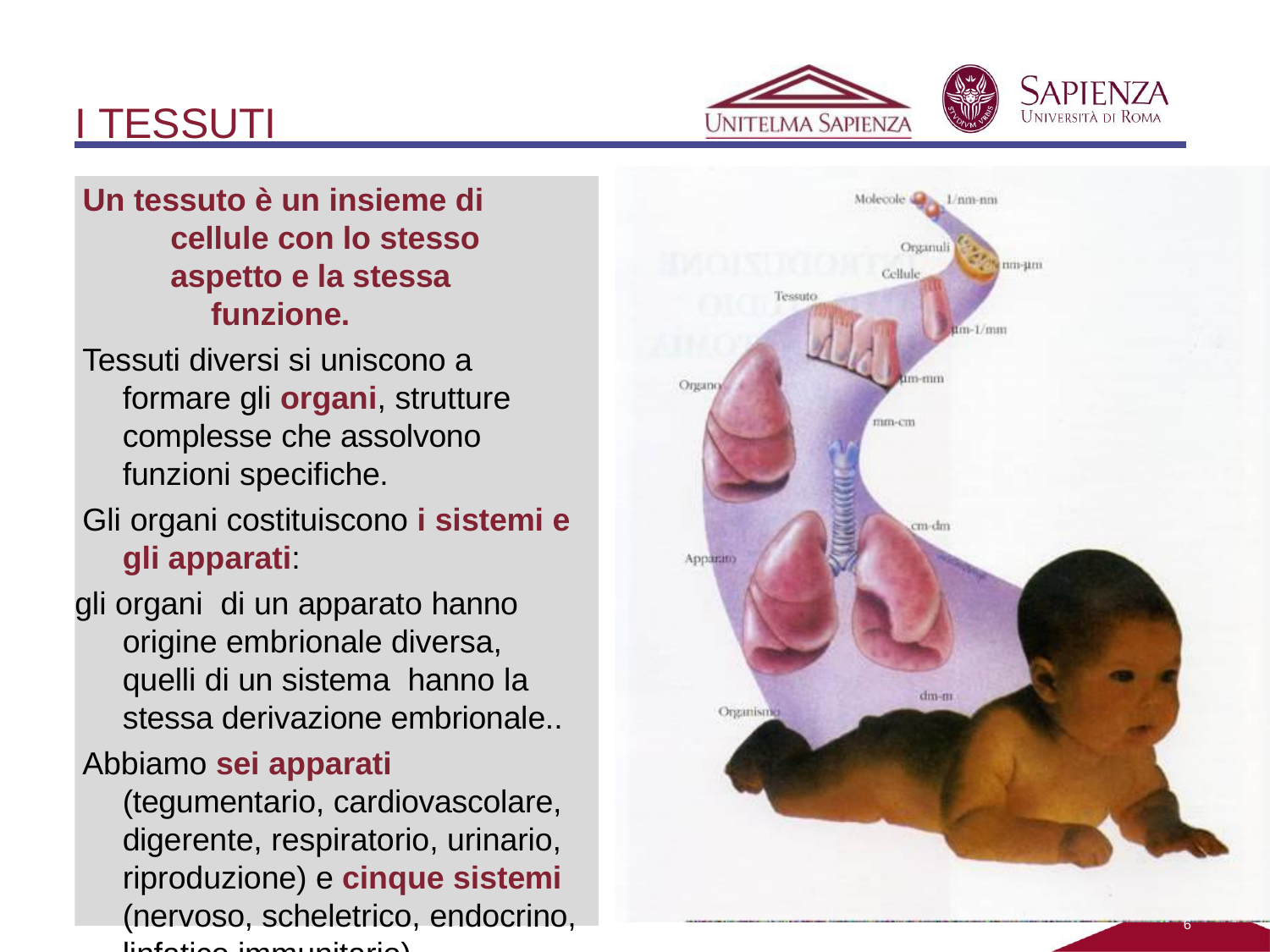

# I TESSUTI

Un tessuto è un insieme di cellule con lo stesso aspetto e la stessa
funzione.
Tessuti diversi si uniscono a formare gli organi, strutture complesse che assolvono  funzioni specifiche.
Gli organi costituiscono i sistemi e gli apparati:
gli organi  di un apparato hanno origine embrionale diversa, quelli di un sistema  hanno la stessa derivazione embrionale..
Abbiamo sei apparati (tegumentario, cardiovascolare, digerente, respiratorio, urinario, riproduzione) e cinque sistemi (nervoso, scheletrico, endocrino, linfatico immunitario)
6